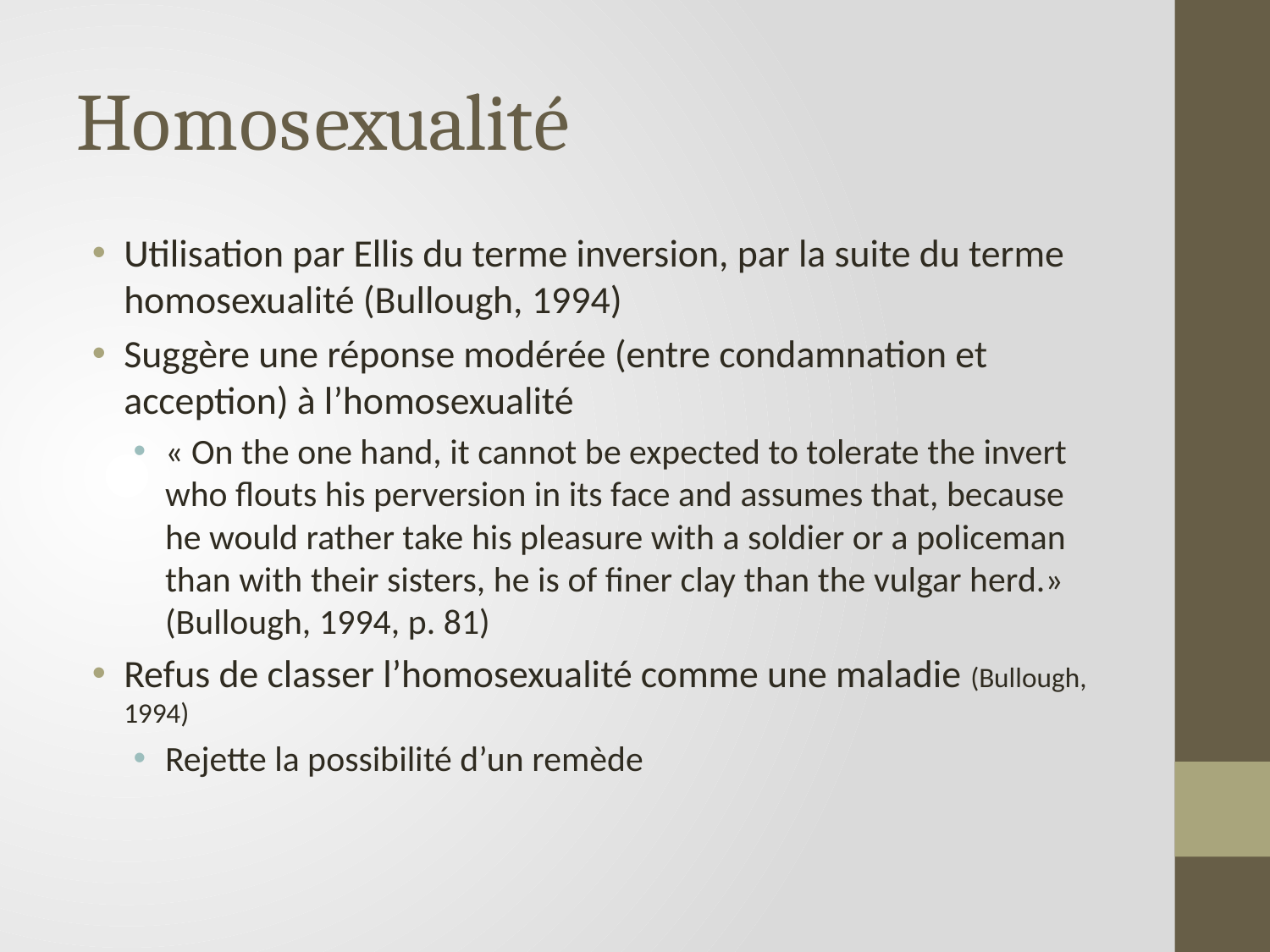

# Homosexualité
Utilisation par Ellis du terme inversion, par la suite du terme homosexualité (Bullough, 1994)
Suggère une réponse modérée (entre condamnation et acception) à l’homosexualité
« On the one hand, it cannot be expected to tolerate the invert who flouts his perversion in its face and assumes that, because he would rather take his pleasure with a soldier or a policeman than with their sisters, he is of finer clay than the vulgar herd.» (Bullough, 1994, p. 81)
Refus de classer l’homosexualité comme une maladie (Bullough, 1994)
Rejette la possibilité d’un remède